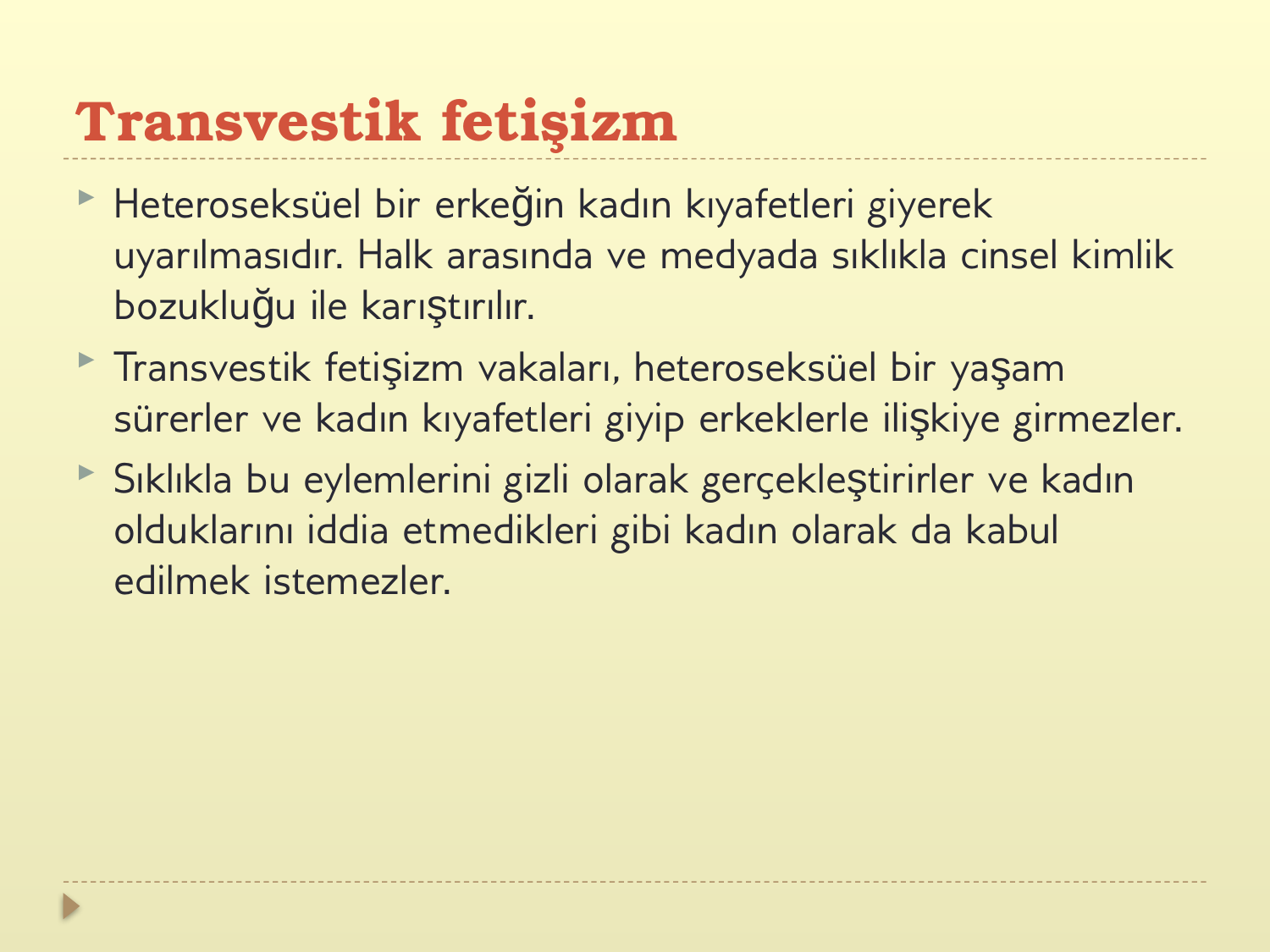

# Transvestik fetişizm
Heteroseksüel bir erkeğin kadın kıyafetleri giyerek uyarılmasıdır. Halk arasında ve medyada sıklıkla cinsel kimlik bozukluğu ile karıştırılır.
Transvestik fetişizm vakaları, heteroseksüel bir yaşam sürerler ve kadın kıyafetleri giyip erkeklerle ilişkiye girmezler.
Sıklıkla bu eylemlerini gizli olarak gerçekleştirirler ve kadın olduklarını iddia etmedikleri gibi kadın olarak da kabul edilmek istemezler.